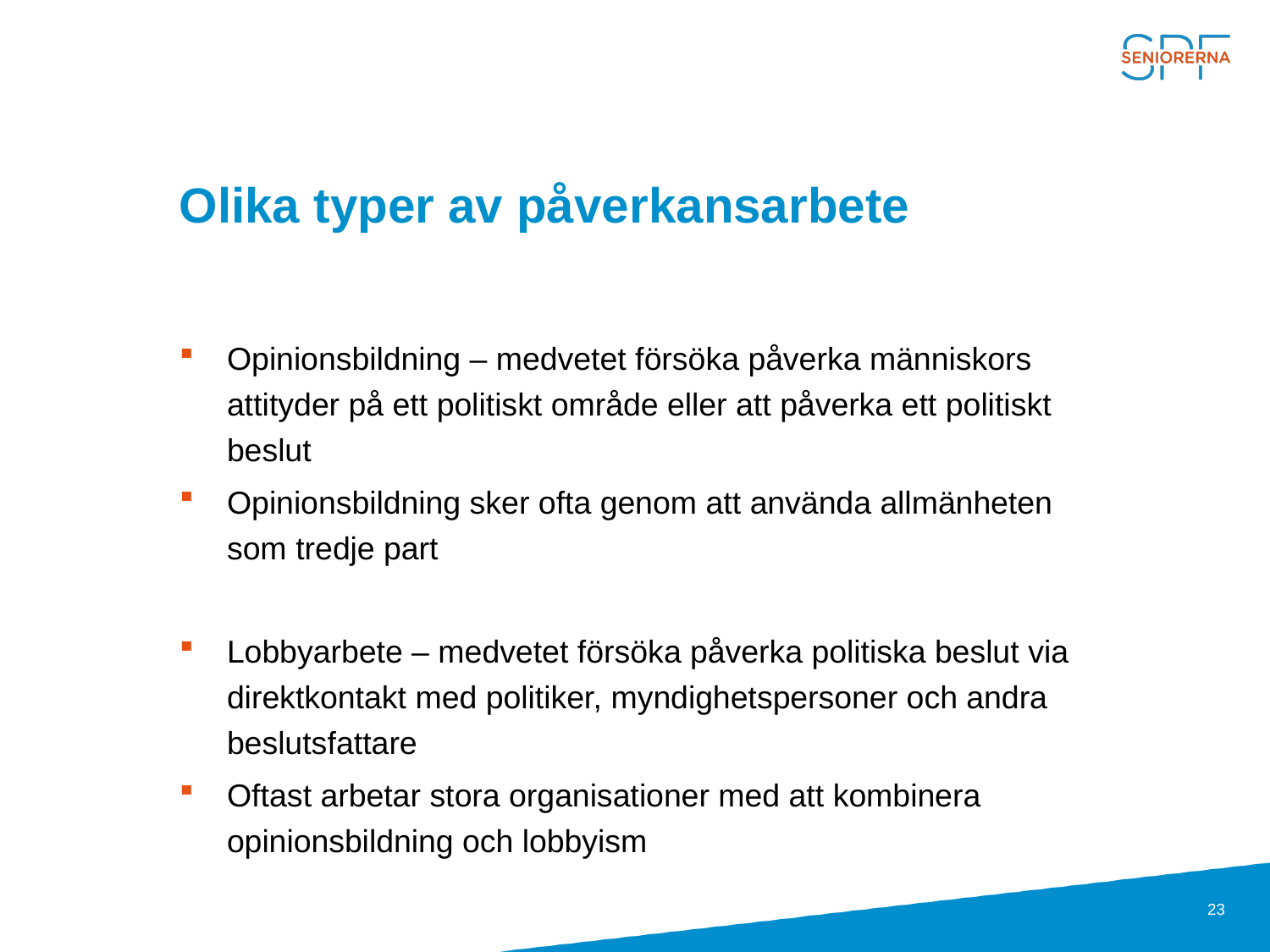

# Olika typer av påverkansarbete
Opinionsbildning – medvetet försöka påverka människors attityder på ett politiskt område eller att påverka ett politiskt beslut
Opinionsbildning sker ofta genom att använda allmänheten som tredje part

Lobbyarbete – medvetet försöka påverka politiska beslut via direktkontakt med politiker, myndighetspersoner och andra beslutsfattare
Oftast arbetar stora organisationer med att kombinera opinionsbildning och lobbyism

23